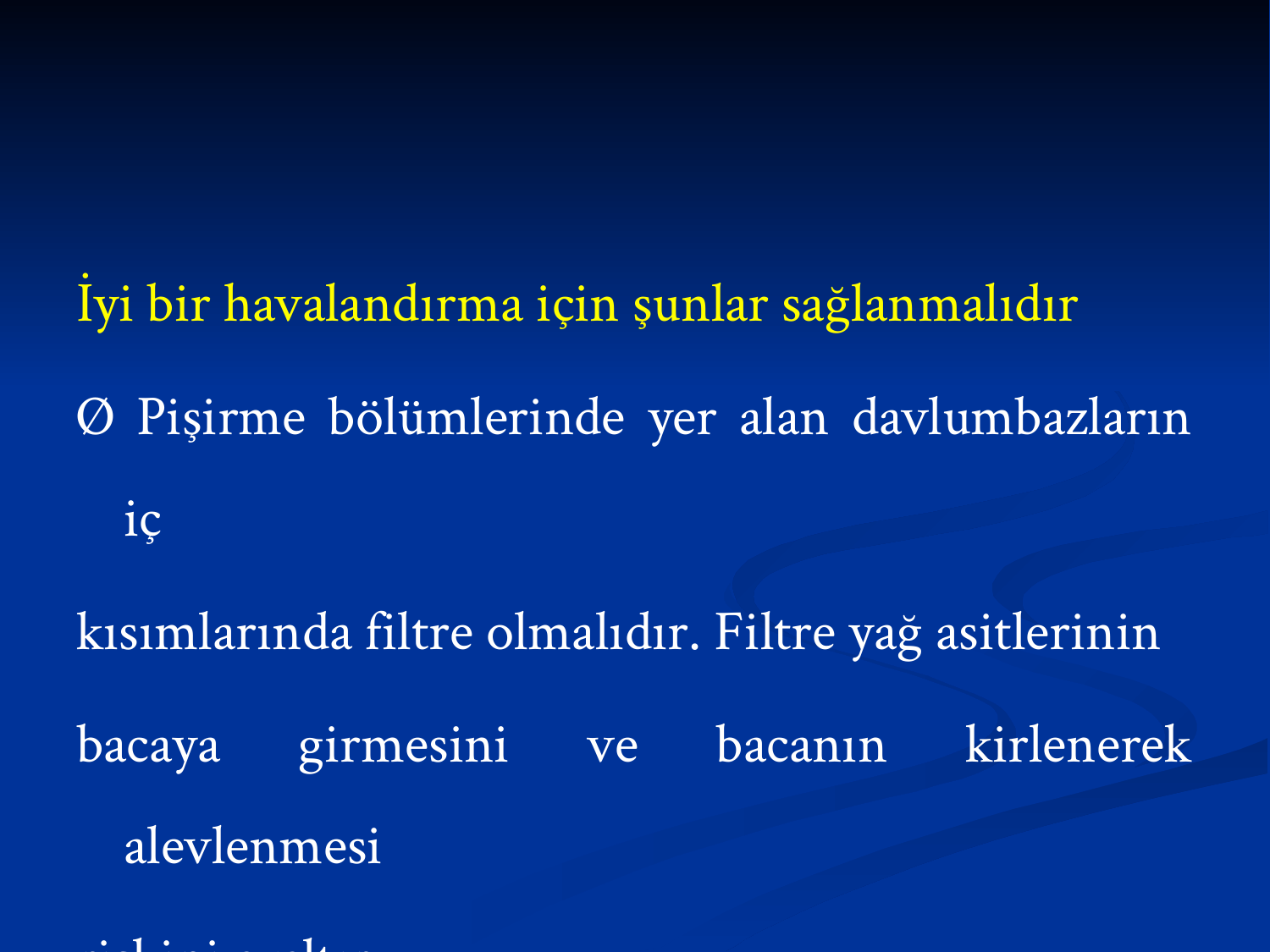

İyi bir havalandırma için şunlar sağlanmalıdır
Ø Pişirme bölümlerinde yer alan davlumbazların iç
kısımlarında filtre olmalıdır. Filtre yağ asitlerinin
bacaya girmesini ve bacanın kirlenerek alevlenmesi
riskini azaltır.